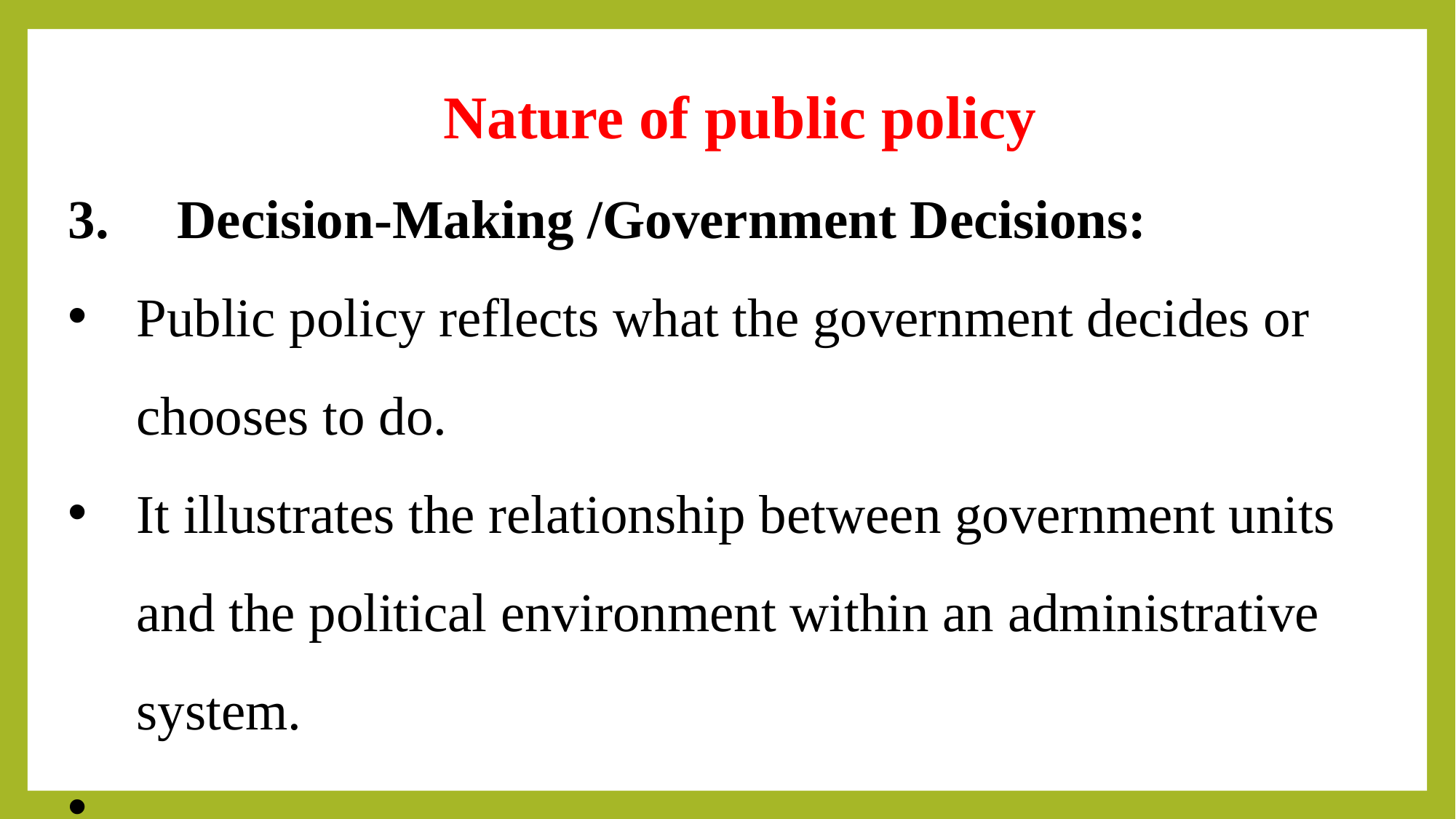

Nature of public policy
3.	Decision-Making /Government Decisions:
Public policy reflects what the government decides or chooses to do.
It illustrates the relationship between government units and the political environment within an administrative system.
.